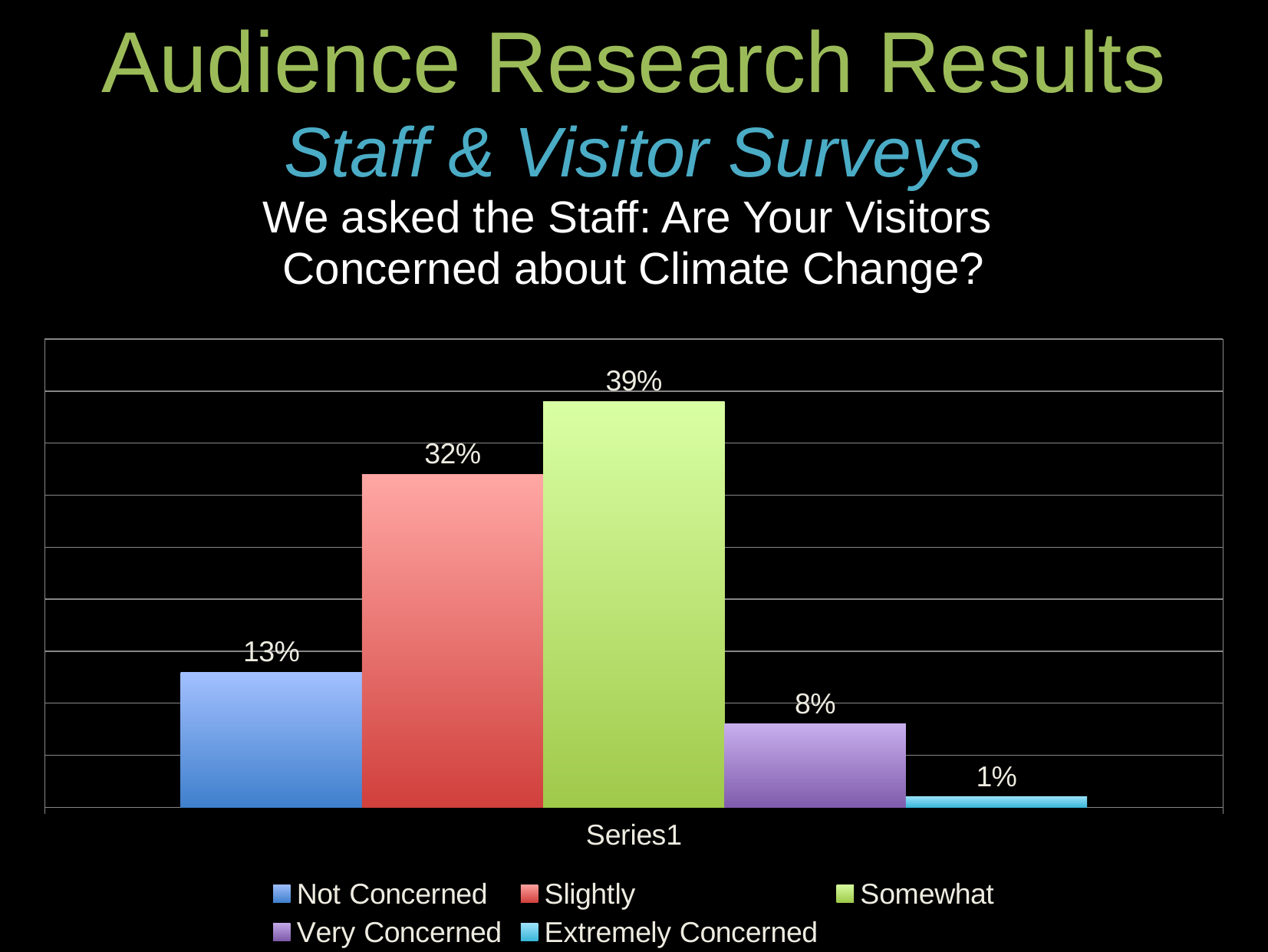

Audience Research Results
Staff & Visitor Surveys
We asked the Staff: Are Your Visitors
Concerned about Climate Change?

### Chart

| Category | Not Concerned | Slightly | Somewhat | Very Concerned | Extremely Concerned |
|---|---|---|---|---|---|
|  | 0.13 | 0.32 | 0.39 | 0.08 | 0.01 |